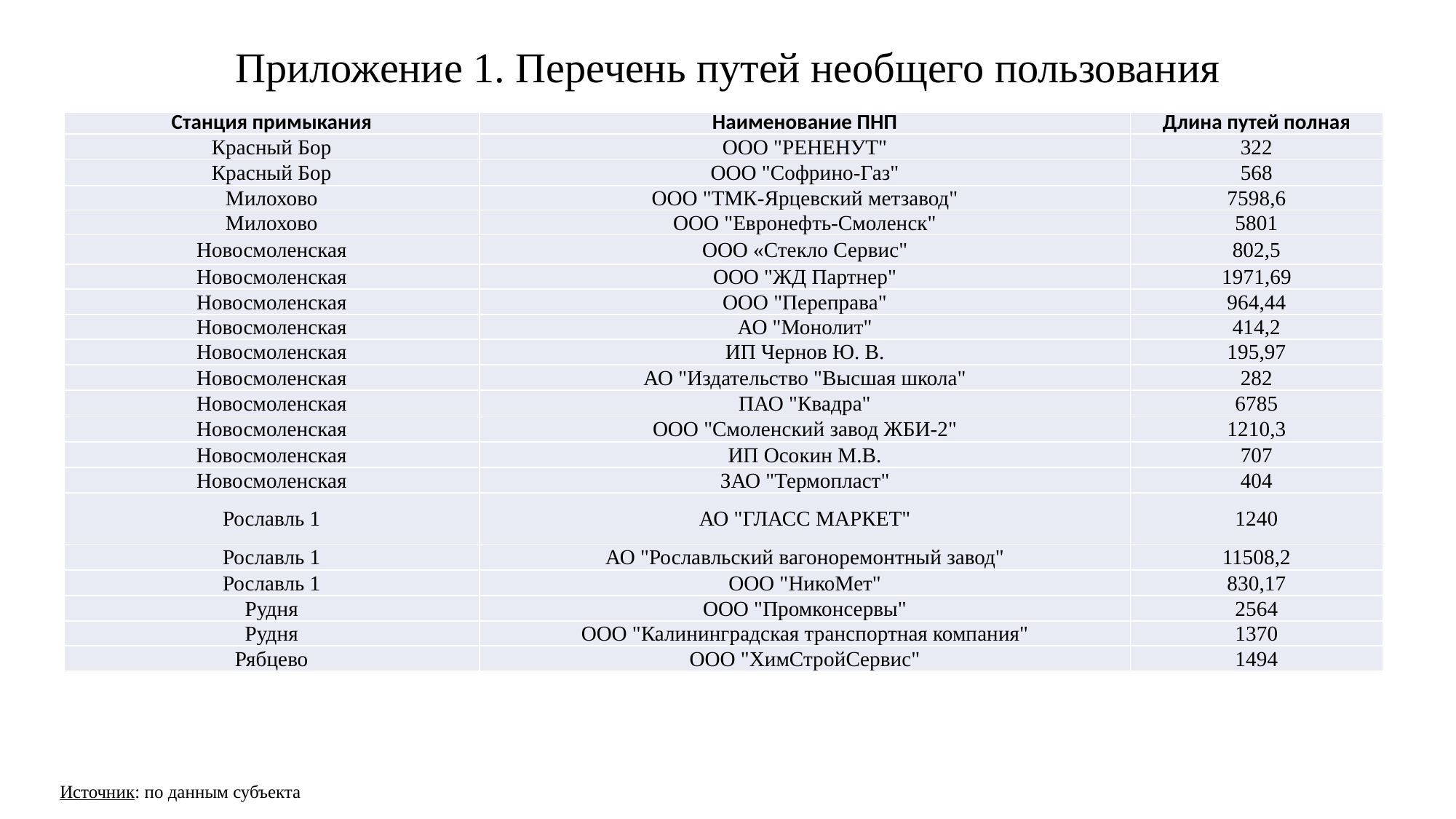

# Приложение 1. Перечень путей необщего пользования
| Станция примыкания | Наименование ПНП | Длина путей полная |
| --- | --- | --- |
| Красный Бор | ООО "РЕНЕНУТ" | 322 |
| Красный Бор | ООО "Софрино-Газ" | 568 |
| Милохово | ООО "ТМК-Ярцевский метзавод" | 7598,6 |
| Милохово | ООО "Евронефть-Смоленск" | 5801 |
| Новосмоленская | ООО «Стекло Сервис" | 802,5 |
| Новосмоленская | ООО "ЖД Партнер" | 1971,69 |
| Новосмоленская | ООО "Переправа" | 964,44 |
| Новосмоленская | АО "Монолит" | 414,2 |
| Новосмоленская | ИП Чернов Ю. В. | 195,97 |
| Новосмоленская | АО "Издательство "Высшая школа" | 282 |
| Новосмоленская | ПАО "Квадра" | 6785 |
| Новосмоленская | ООО "Смоленский завод ЖБИ-2" | 1210,3 |
| Новосмоленская | ИП Осокин М.В. | 707 |
| Новосмоленская | ЗАО "Термопласт" | 404 |
| Рославль 1 | АО "ГЛАСС МАРКЕТ" | 1240 |
| Рославль 1 | АО "Рославльский вагоноремонтный завод" | 11508,2 |
| Рославль 1 | ООО "НикоМет" | 830,17 |
| Рудня | ООО "Промконсервы" | 2564 |
| Рудня | ООО "Калининградская транспортная компания" | 1370 |
| Рябцево | ООО "ХимСтройСервис" | 1494 |
Источник: по данным субъекта